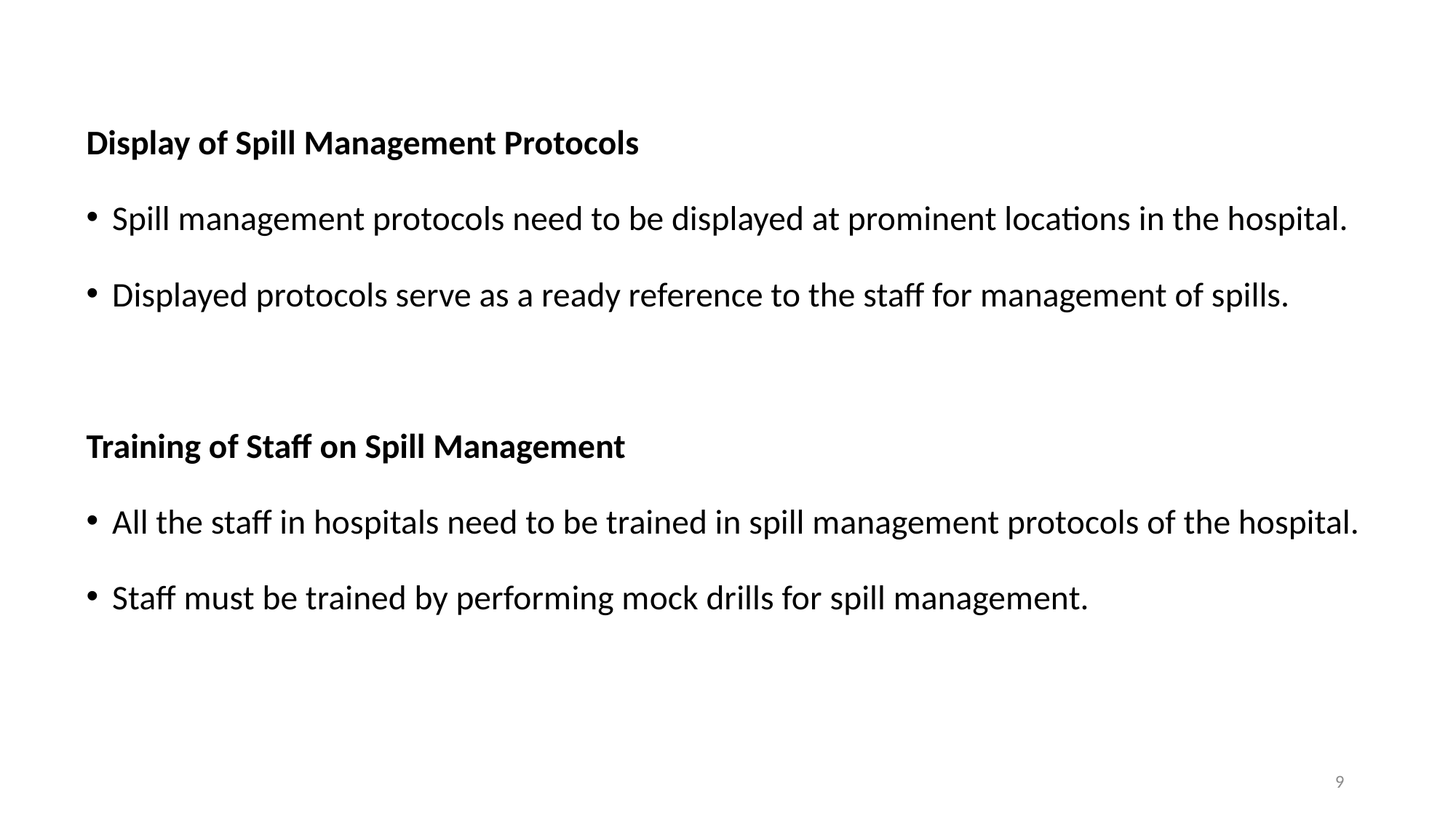

Display of Spill Management Protocols
Spill management protocols need to be displayed at prominent locations in the hospital.
Displayed protocols serve as a ready reference to the staff for management of spills.

Training of Staff on Spill Management
All the staff in hospitals need to be trained in spill management protocols of the hospital.
Staff must be trained by performing mock drills for spill management.

9